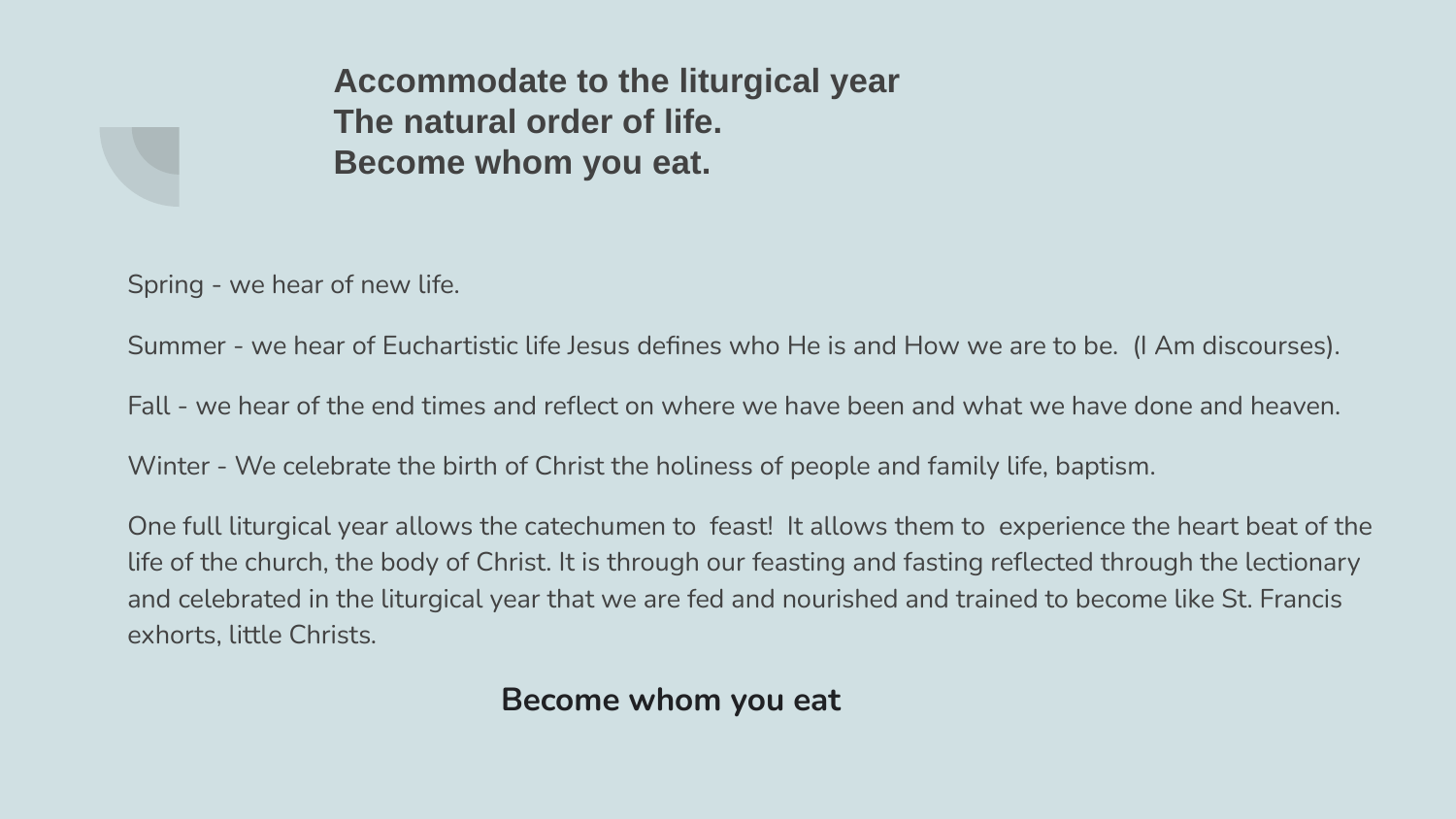

# Accommodate to the liturgical year
The natural order of life.
Become whom you eat.
Spring - we hear of new life.
Summer - we hear of Euchartistic life Jesus defines who He is and How we are to be.  (I Am discourses).
Fall - we hear of the end times and reflect on where we have been and what we have done and heaven.
Winter - We celebrate the birth of Christ the holiness of people and family life, baptism.
One full liturgical year allows the catechumen to  feast!  It allows them to  experience the heart beat of the life of the church, the body of Christ. It is through our feasting and fasting reflected through the lectionary and celebrated in the liturgical year that we are fed and nourished and trained to become like St. Francis exhorts, little Christs.
Become whom you eat